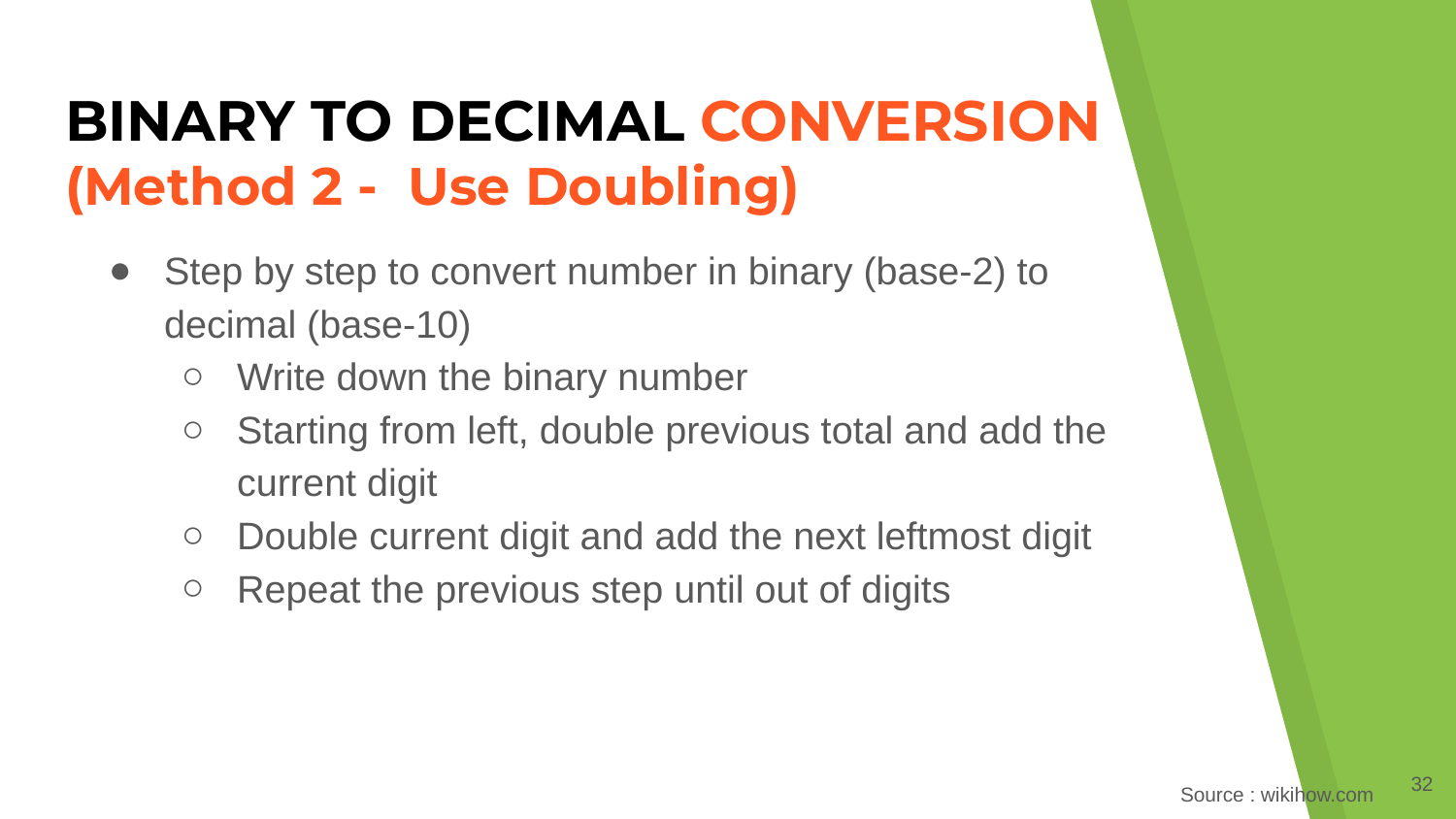

# BINARY TO DECIMAL CONVERSION (Method 2 -  Use Doubling)
Step by step to convert number in binary (base-2) to decimal (base-10)
Write down the binary number
Starting from left, double previous total and add the current digit
Double current digit and add the next leftmost digit
Repeat the previous step until out of digits
32
Source : wikihow.com